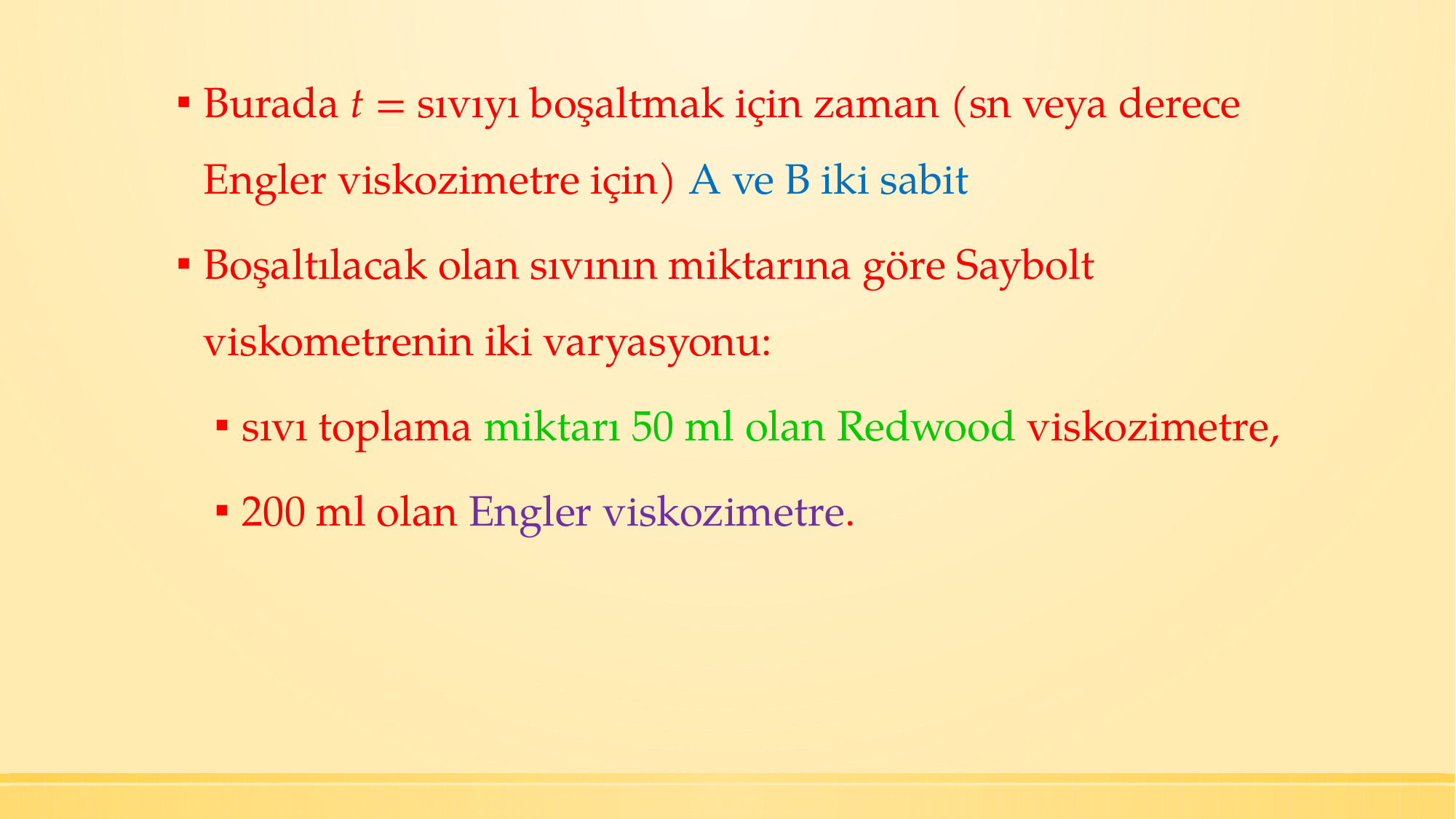

Burada t = sıvıyı boşaltmak için zaman (sn veya derece Engler viskozimetre için) A ve B iki sabit
Boşaltılacak olan sıvının miktarına göre Saybolt viskometrenin iki varyasyonu:
sıvı toplama miktarı 50 ml olan Redwood viskozimetre,
200 ml olan Engler viskozimetre.